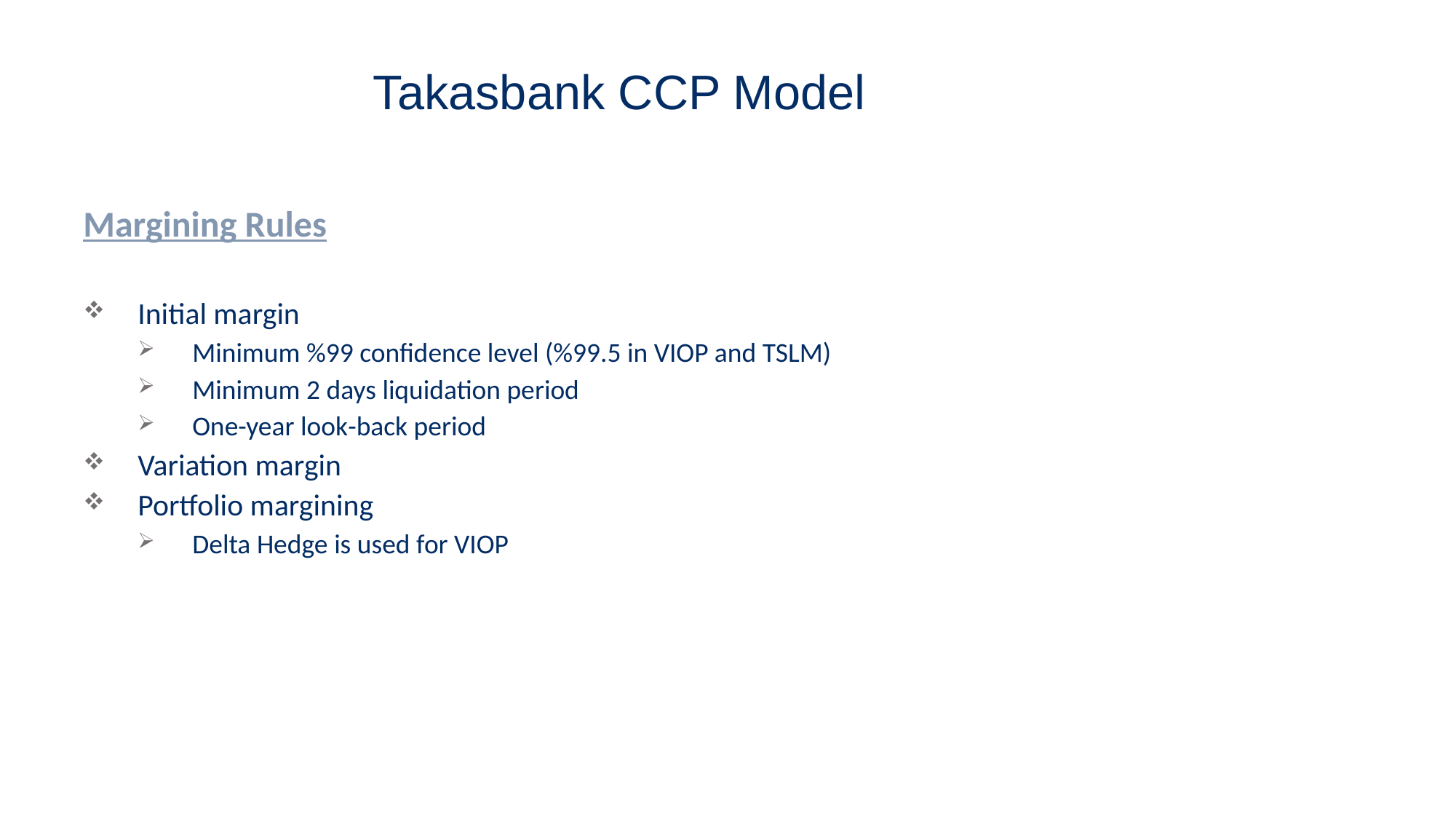

Takasbank CCP Model
Margining Rules
Initial margin
Minimum %99 confidence level (%99.5 in VIOP and TSLM)
Minimum 2 days liquidation period
One-year look-back period
Variation margin
Portfolio margining
Delta Hedge is used for VIOP